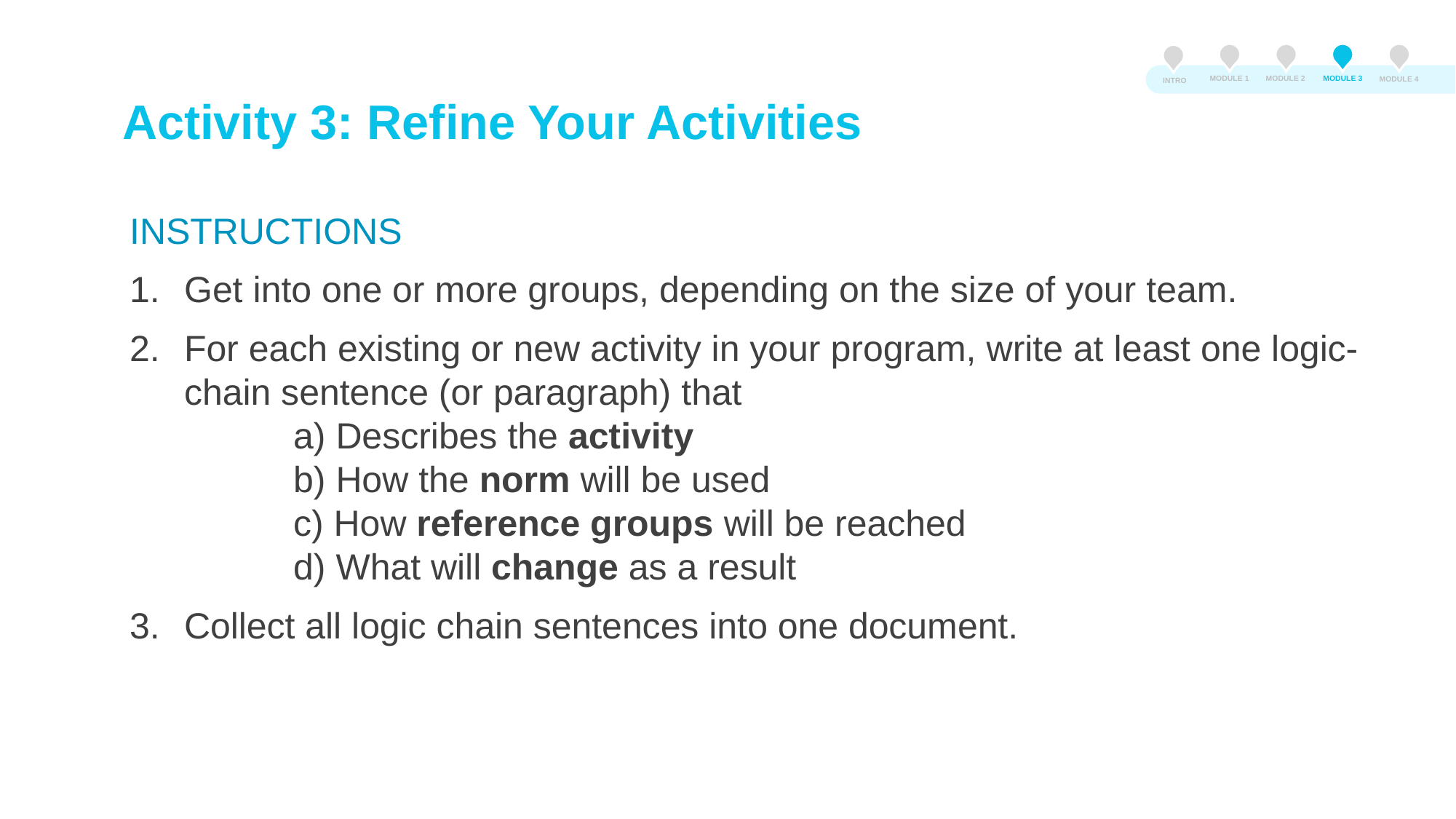

MODULE 3
MODULE 2
MODULE 1
MODULE 4
INTRO
Activity 3: Refine Your Activities
INSTRUCTIONS
Get into one or more groups, depending on the size of your team.
For each existing or new activity in your program, write at least one logic-chain sentence (or paragraph) that
	a) Describes the activity
	b) How the norm will be used
	c) How reference groups will be reached
	d) What will change as a result
Collect all logic chain sentences into one document.